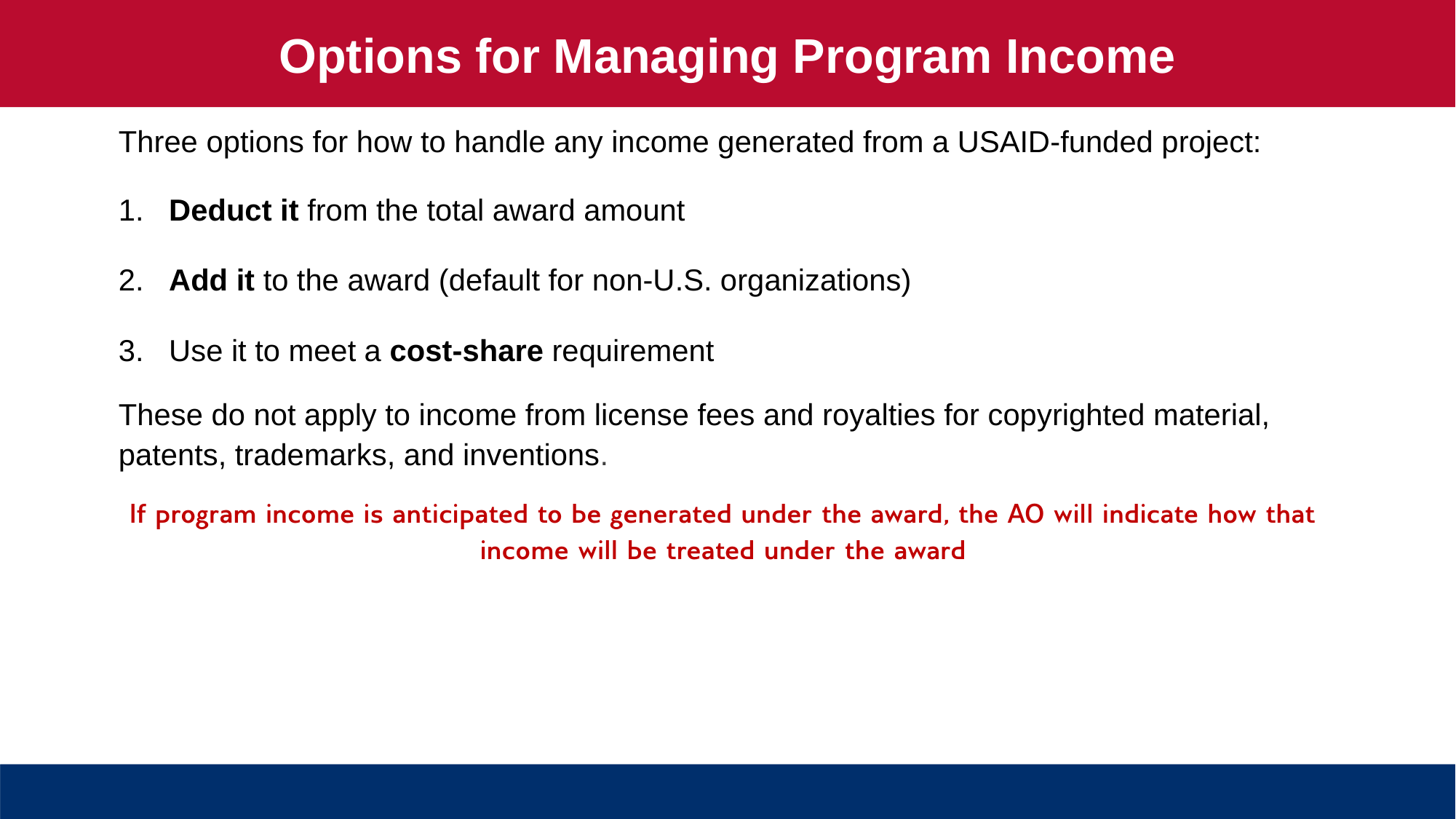

Options for Managing Program Income
Three options for how to handle any income generated from a USAID-funded project:

1.   Deduct it from the total award amount

2.   Add it to the award (default for non-U.S. organizations)

3.   Use it to meet a cost-share requirement
These do not apply to income from license fees and royalties for copyrighted material, patents, trademarks, and inventions.
If program income is anticipated to be generated under the award, the AO will indicate how that income will be treated under the award